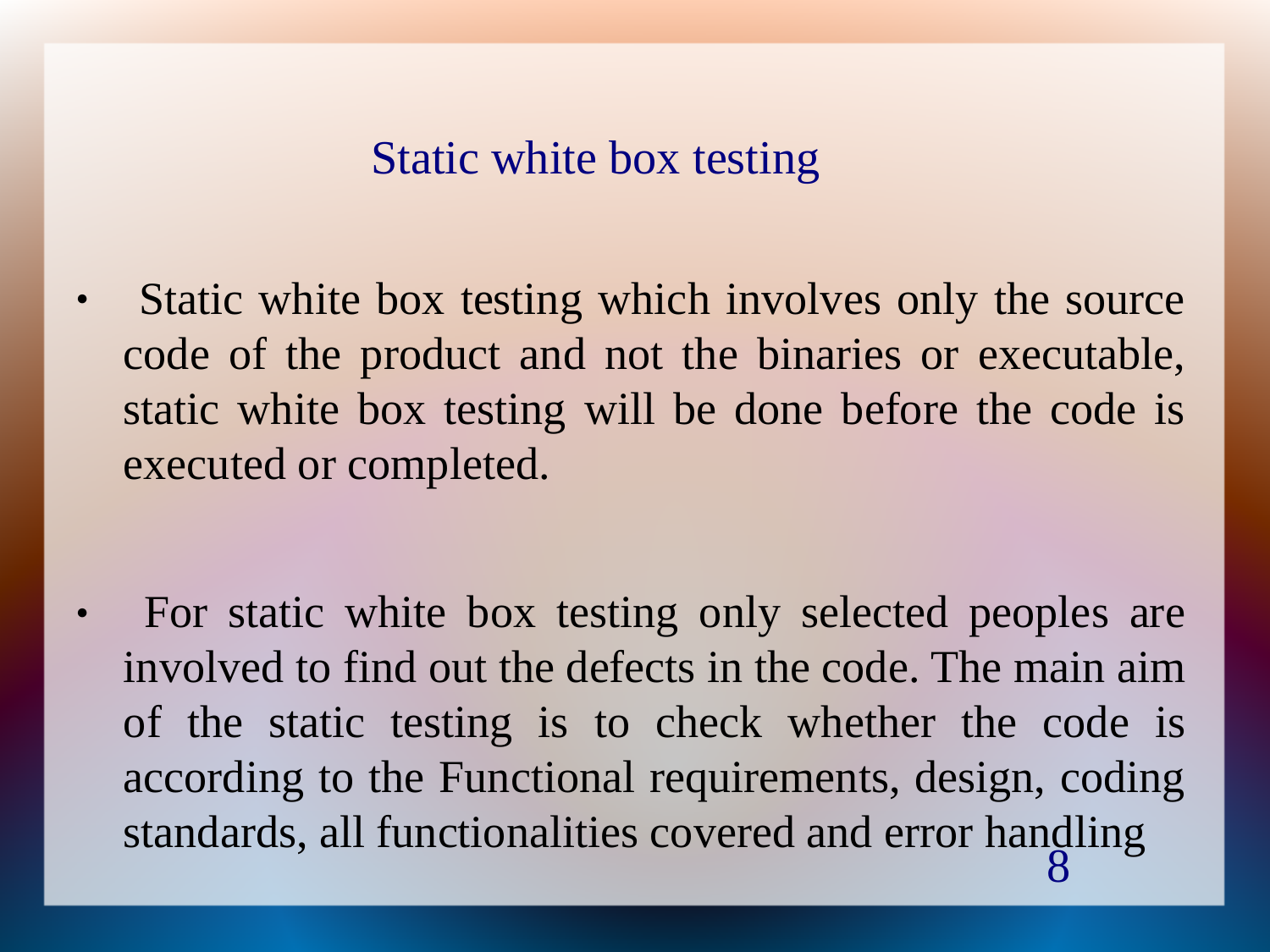

# Static white box testing
 Static white box testing which involves only the source code of the product and not the binaries or executable, static white box testing will be done before the code is executed or completed.

 For static white box testing only selected peoples are involved to find out the defects in the code. The main aim of the static testing is to check whether the code is according to the Functional requirements, design, coding standards, all functionalities covered and error handling

8